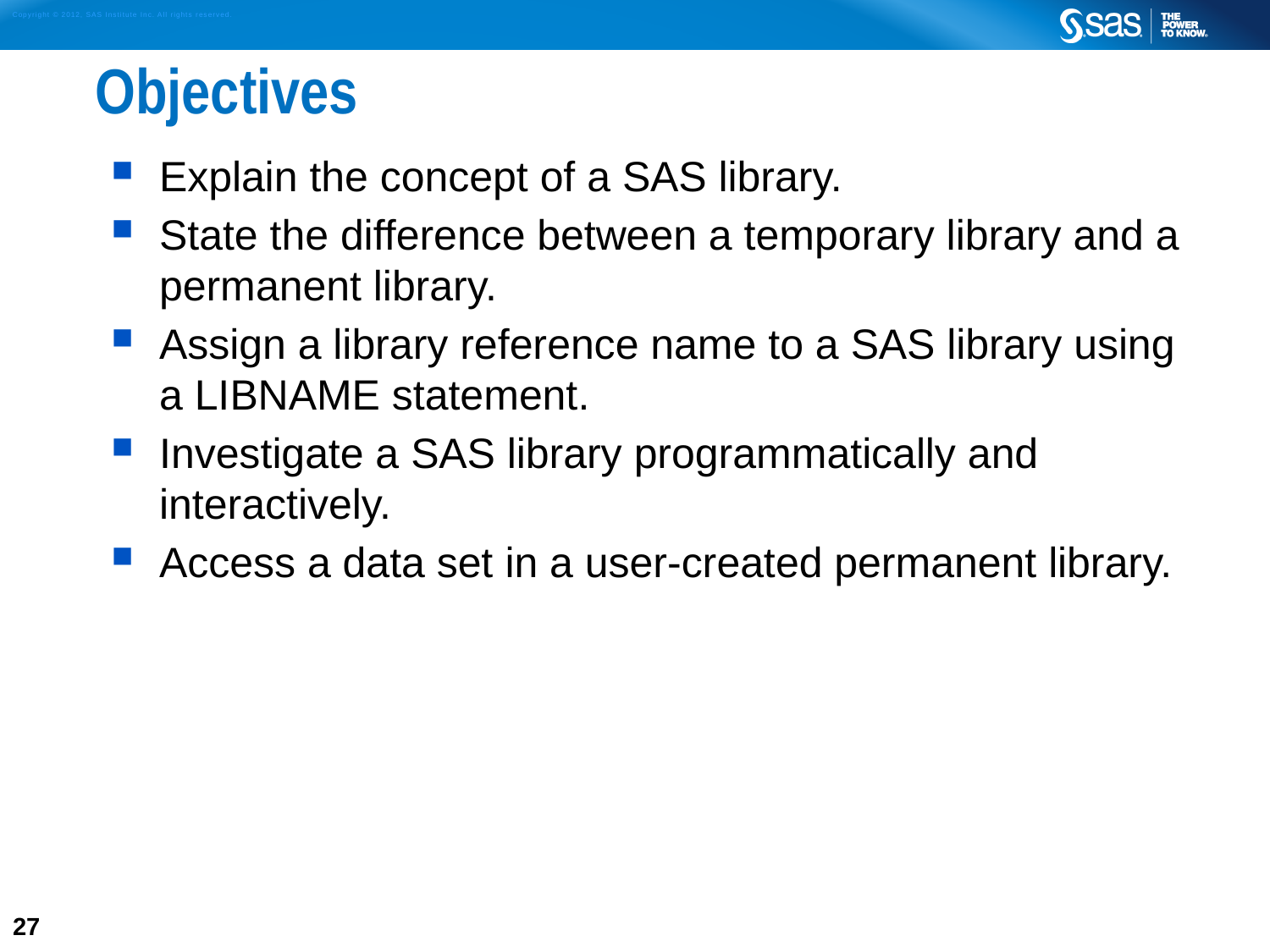

# Objectives
Explain the concept of a SAS library.
State the difference between a temporary library and a permanent library.
Assign a library reference name to a SAS library using a LIBNAME statement.
Investigate a SAS library programmatically and interactively.
Access a data set in a user-created permanent library.

27